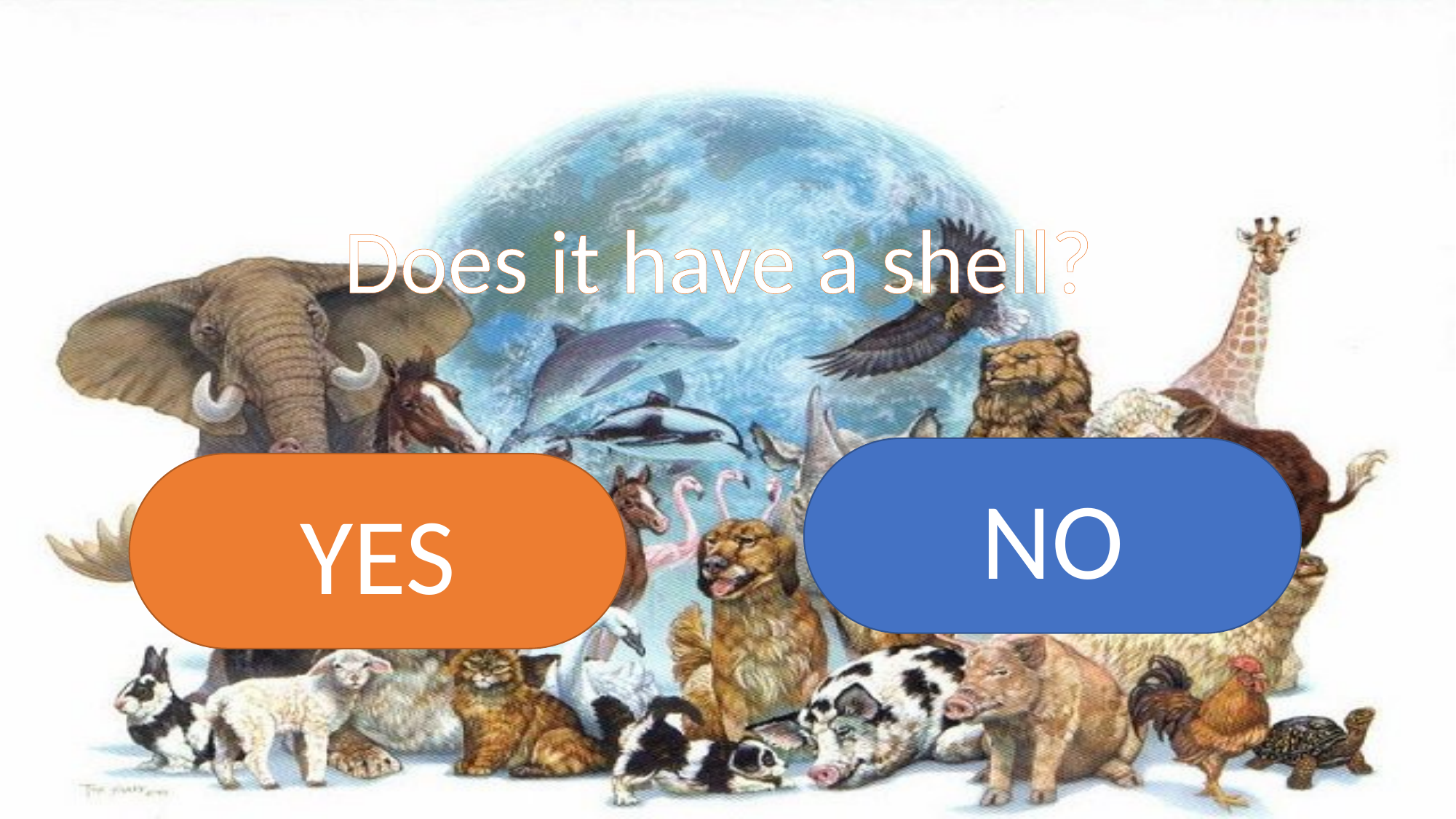

# Does it have a shell?
NO
YES